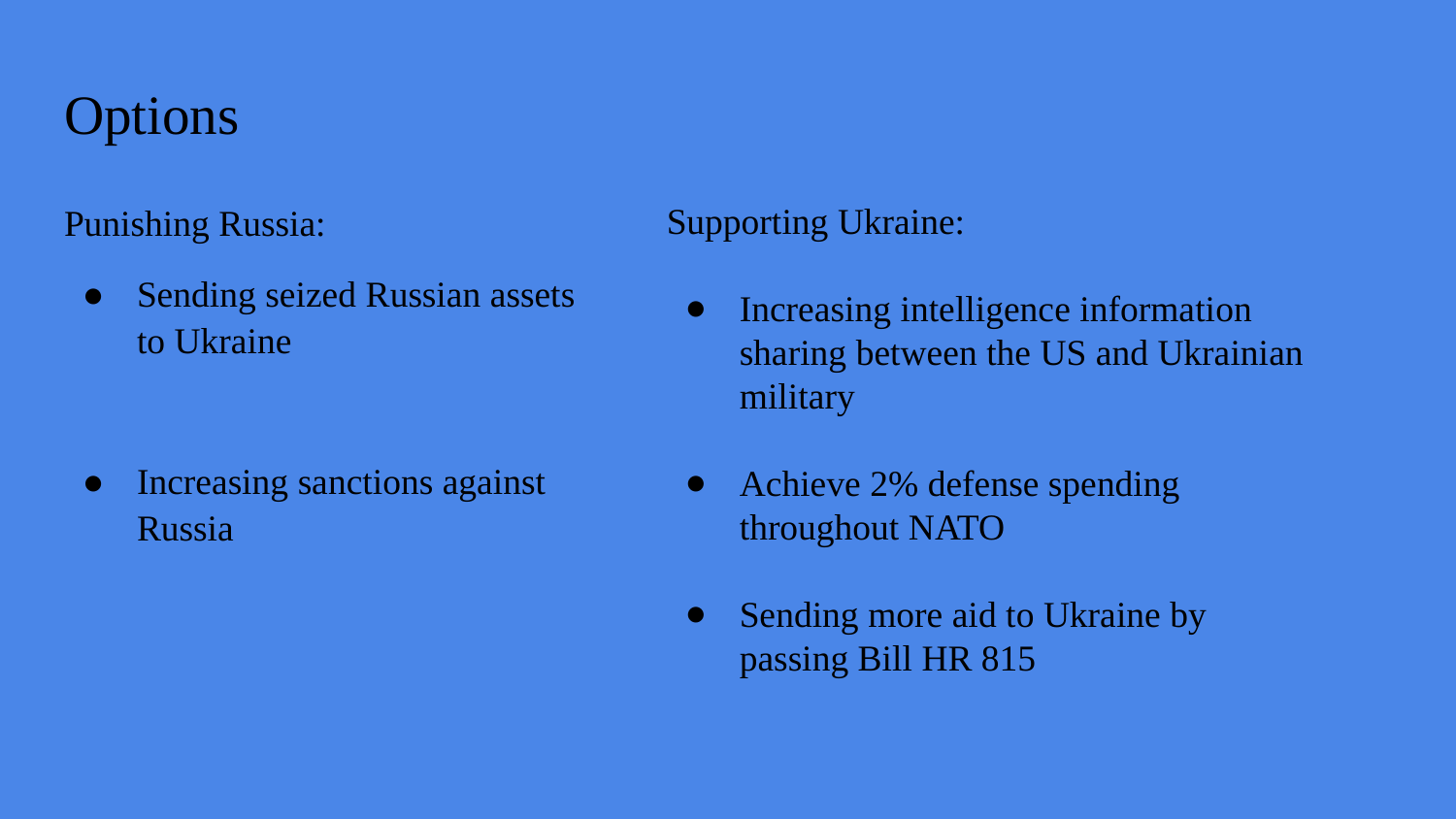

# Options
Punishing Russia:
Sending seized Russian assets to Ukraine

Increasing sanctions against Russia

Supporting Ukraine:

Increasing intelligence information sharing between the US and Ukrainian military

Achieve 2% defense spending throughout NATO

Sending more aid to Ukraine by passing Bill HR 815